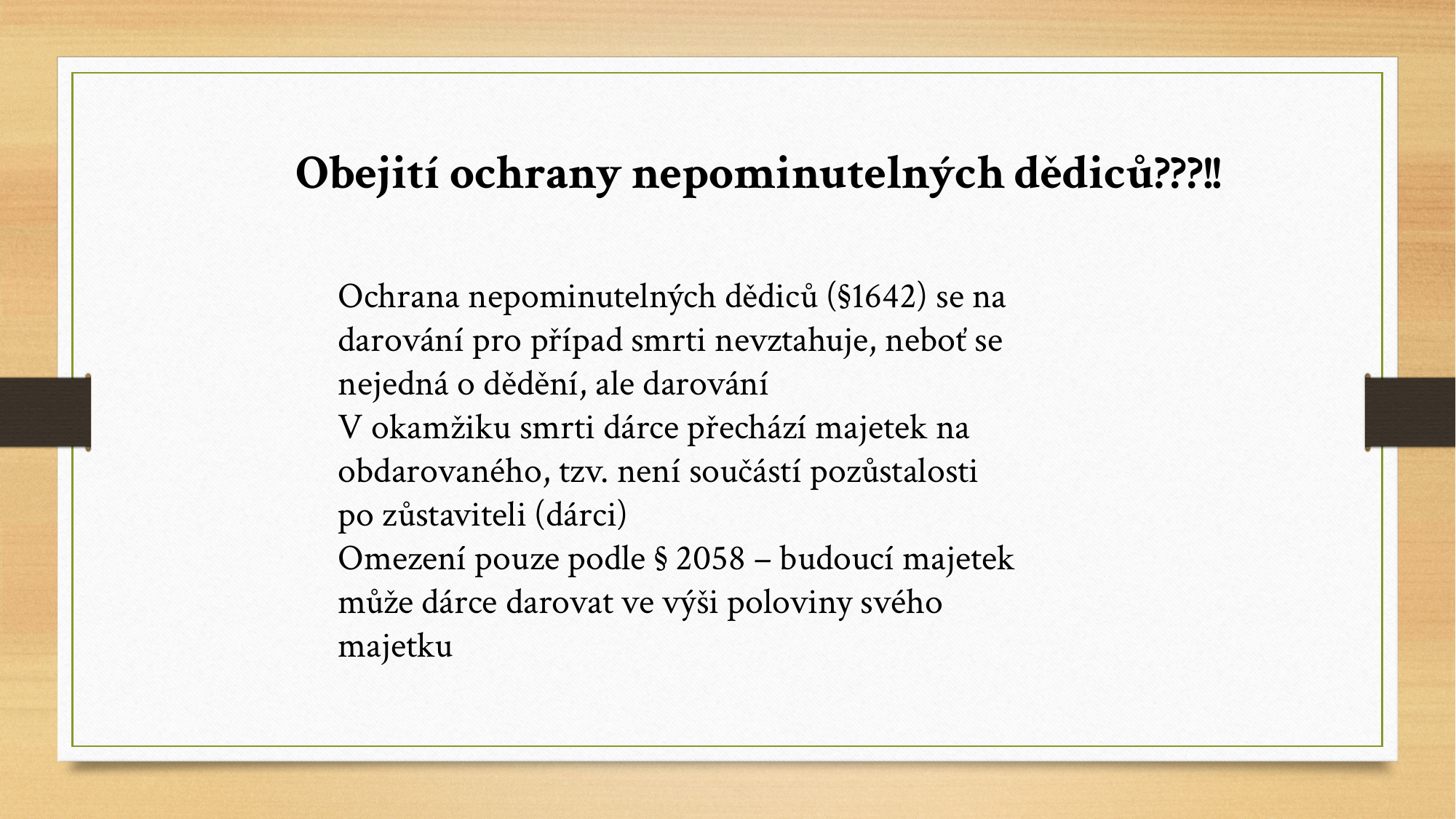

Obejití ochrany nepominutelných dědiců???!!
Ochrana nepominutelných dědiců (§1642) se na darování pro případ smrti nevztahuje, neboť se nejedná o dědění, ale darování
V okamžiku smrti dárce přechází majetek na obdarovaného, tzv. není součástí pozůstalosti po zůstaviteli (dárci)
Omezení pouze podle § 2058 – budoucí majetek může dárce darovat ve výši poloviny svého majetku